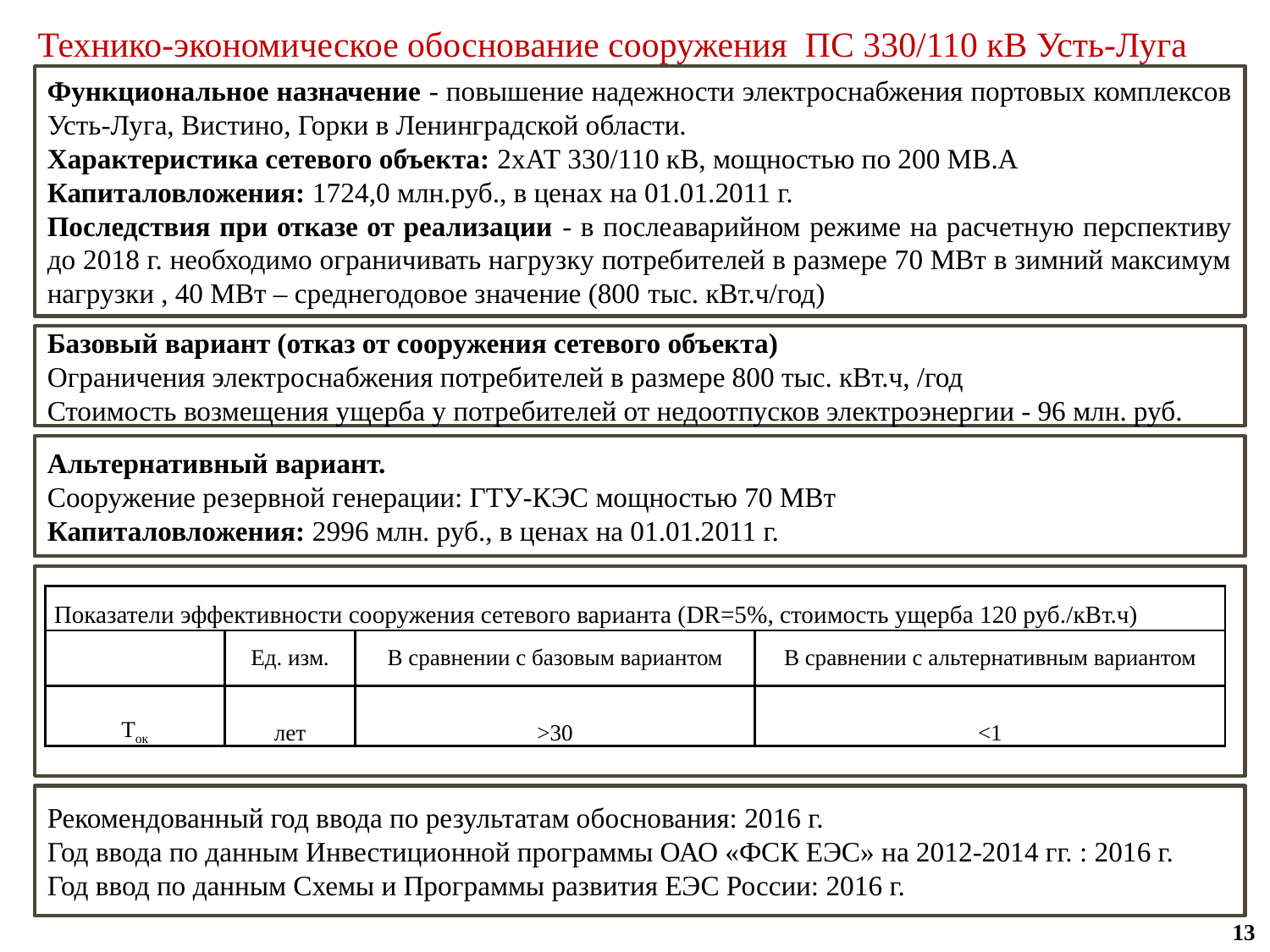

# Технико-экономическое обоснование сооружения  ПС 330/110 кВ Усть-Луга
Функциональное назначение - повышение надежности электроснабжения портовых комплексов Усть-Луга, Вистино, Горки в Ленинградской области.
Характеристика сетевого объекта: 2хАТ 330/110 кВ, мощностью по 200 МВ.А
Капиталовложения: 1724,0 млн.руб., в ценах на 01.01.2011 г.
Последствия при отказе от реализации - в послеаварийном режиме на расчетную перспективу до 2018 г. необходимо ограничивать нагрузку потребителей в размере 70 МВт в зимний максимум нагрузки , 40 МВт – среднегодовое значение (800 тыс. кВт.ч/год)
Базовый вариант (отказ от сооружения сетевого объекта)
Ограничения электроснабжения потребителей в размере 800 тыс. кВт.ч, /год
Стоимость возмещения ущерба у потребителей от недоотпусков электроэнергии - 96 млн. руб.
Альтернативный вариант.
Сооружение резервной генерации: ГТУ-КЭС мощностью 70 МВт
Капиталовложения: 2996 млн. руб., в ценах на 01.01.2011 г.

| Показатели эффективности сооружения сетевого варианта (DR=5%, стоимость ущерба 120 руб./кВт.ч) |  |  |  |
| --- | --- | --- | --- |
|  | Ед. изм. | В сравнении с базовым вариантом | В сравнении с альтернативным вариантом |
| Ток | лет | >30 | <1 |
Рекомендованный год ввода по результатам обоснования: 2016 г.
Год ввода по данным Инвестиционной программы ОАО «ФСК ЕЭС» на 2012-2014 гг. : 2016 г.
Год ввод по данным Схемы и Программы развития ЕЭС России: 2016 г.
13